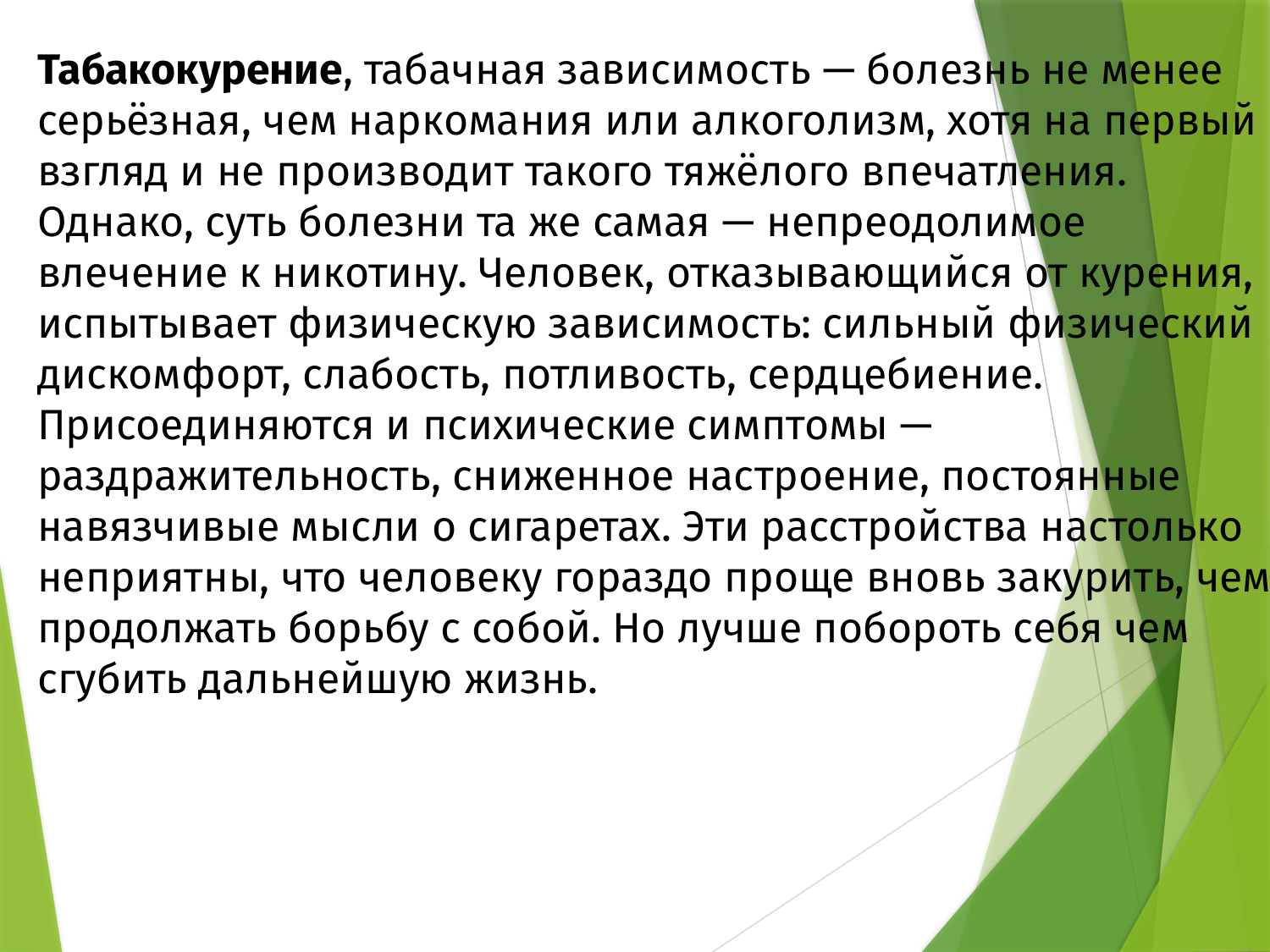

Табакокурение, табачная зависимость — болезнь не менее серьёзная, чем наркомания или алкоголизм, хотя на первый взгляд и не производит такого тяжёлого впечатления. Однако, суть болезни та же самая — непреодолимое влечение к никотину. Человек, отказывающийся от курения, испытывает физическую зависимость: сильный физический дискомфорт, слабость, потливость, сердцебиение. Присоединяются и психические симптомы — раздражительность, сниженное настроение, постоянные навязчивые мысли о сигаретах. Эти расстройства настолько неприятны, что человеку гораздо проще вновь закурить, чем продолжать борьбу с собой. Но лучше побороть себя чем сгубить дальнейшую жизнь.